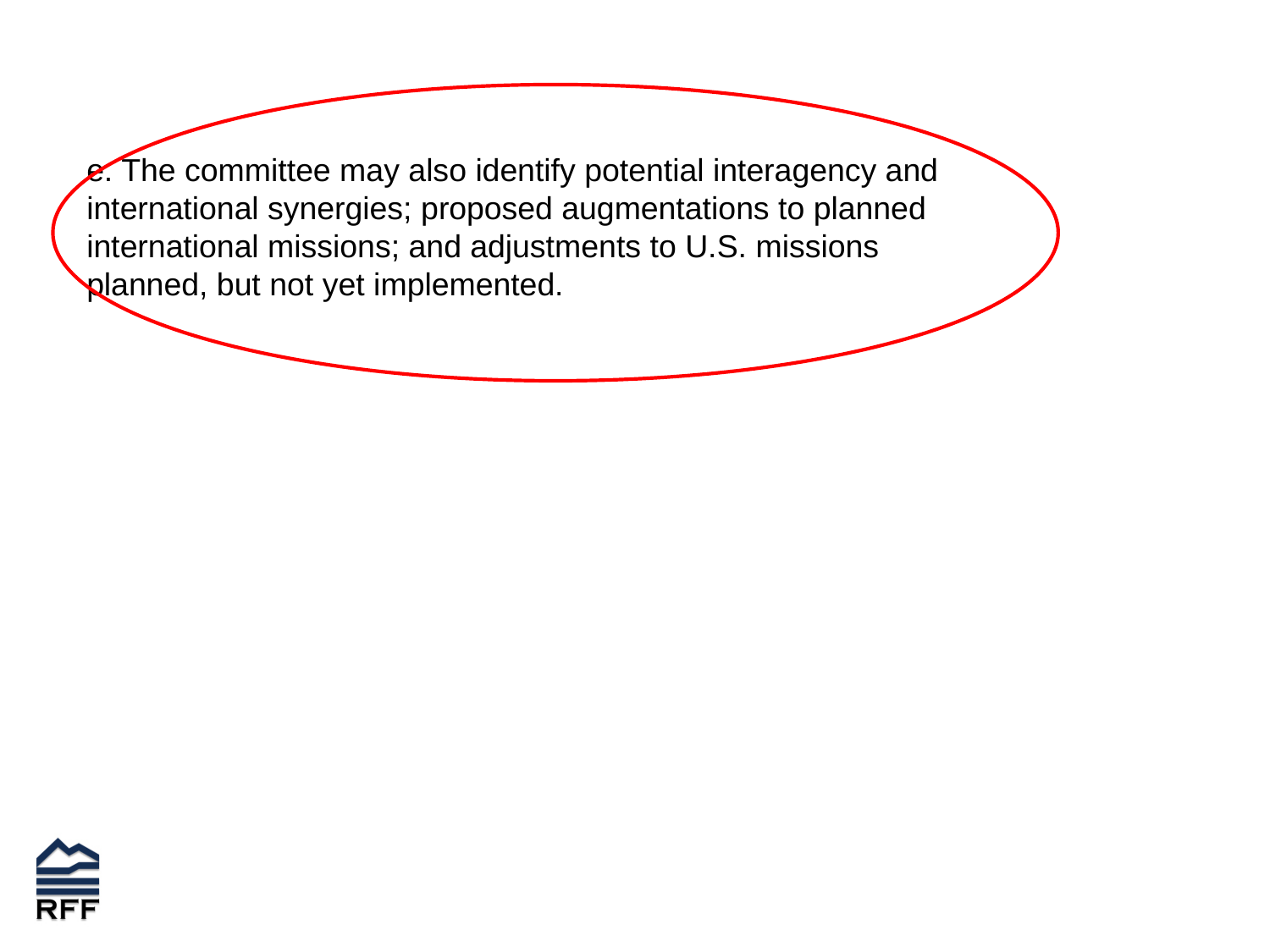

e. The committee may also identify potential interagency and international synergies; proposed augmentations to planned international missions; and adjustments to U.S. missions planned, but not yet implemented.